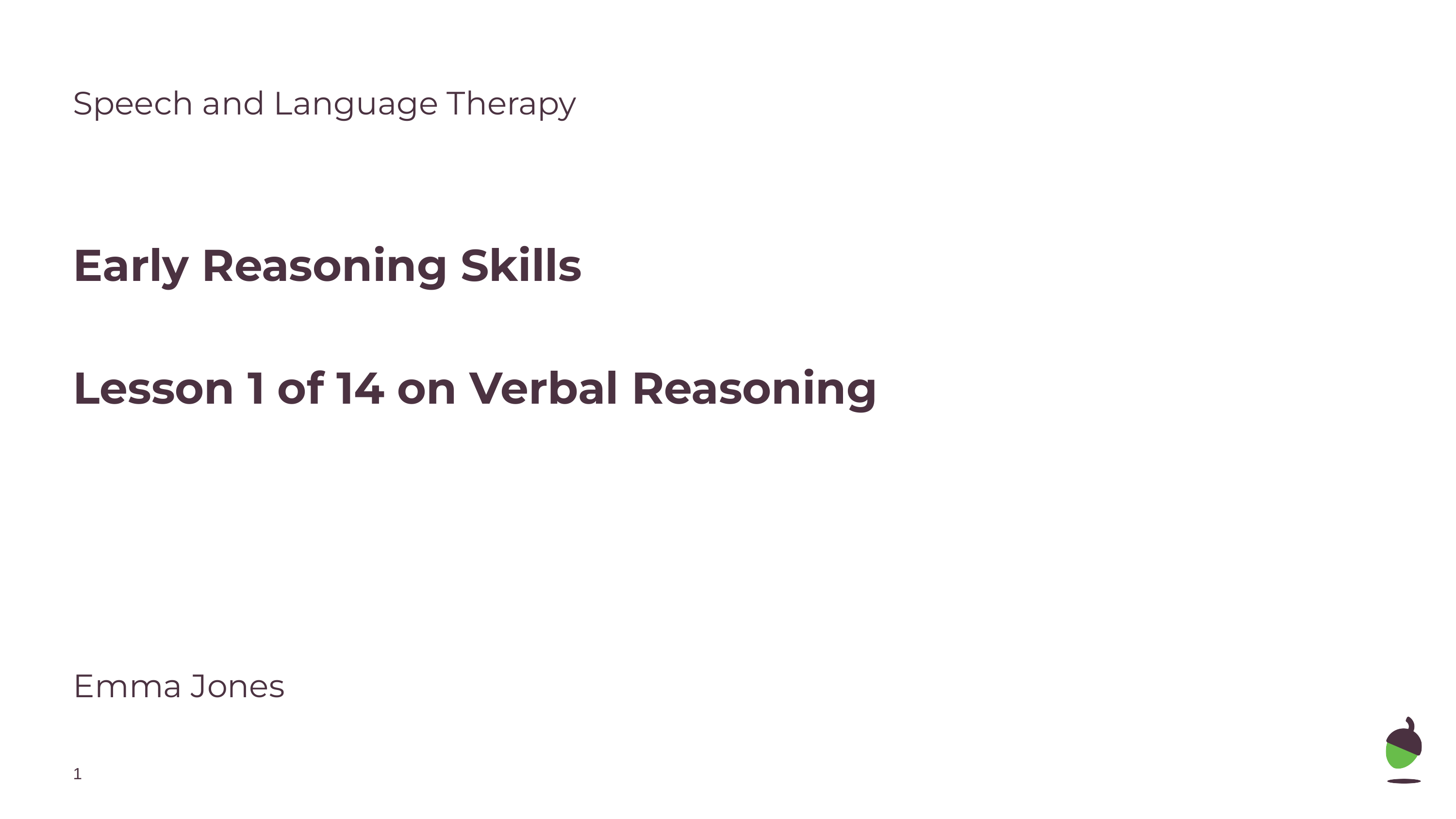

Speech and Language Therapy
Early Reasoning Skills

Lesson 1 of 14 on Verbal Reasoning
Emma Jones
1